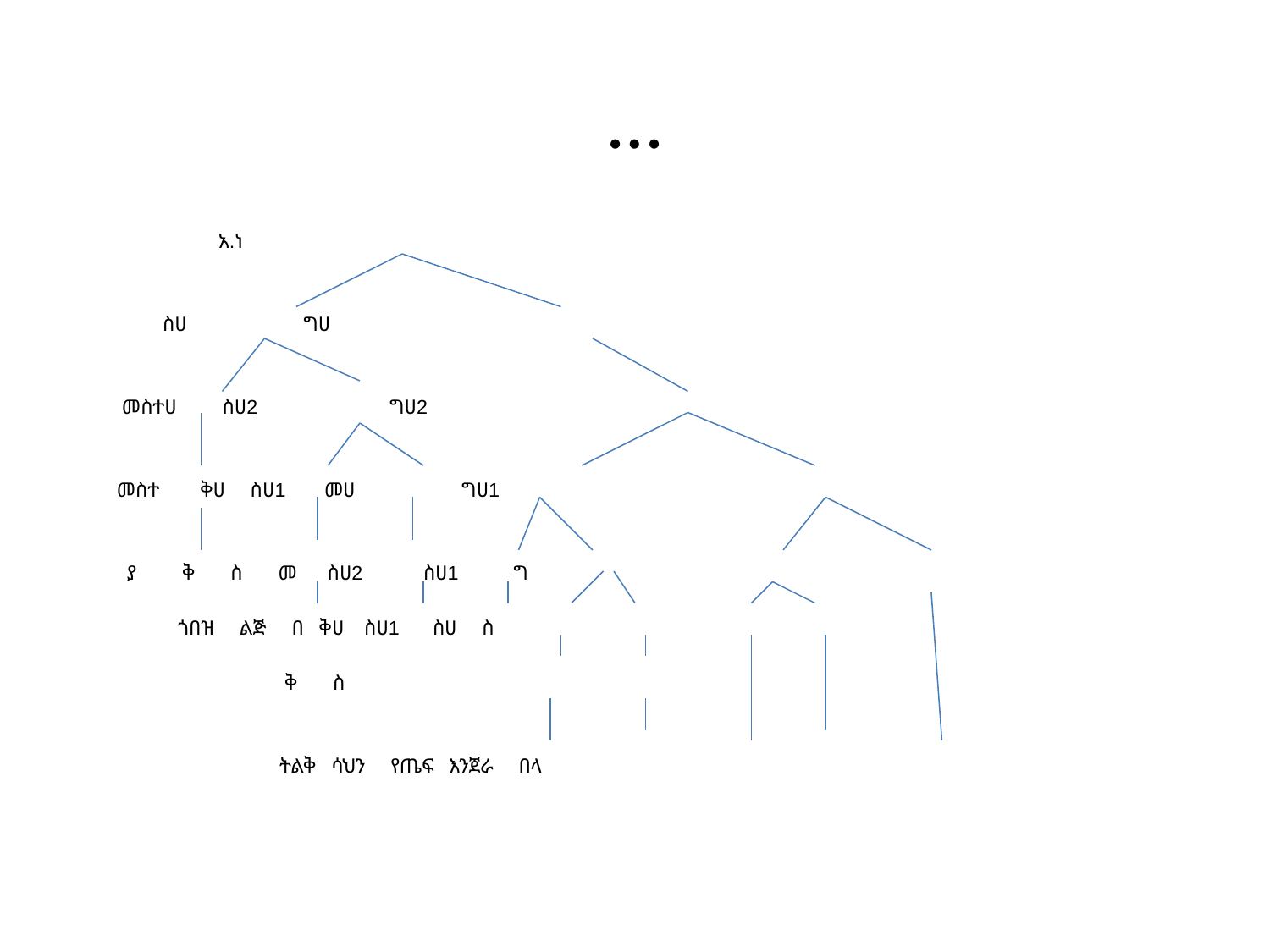

# …
                            አ.ነ

                 ስሀ                       ግሀ

         መስተሀ         ስሀ2                        ግሀ2

        መስተ        ቅሀ     ስሀ1       መሀ                     ግሀ1

          ያ         ቅ       ስ       መ      ስሀ2           ስሀ1          ግ

                    ጎበዝ     ልጅ     በ   ቅሀ    ስሀ1      ስሀ     ስ

                                         ቅ       ስ

                                        ትልቅ   ሳህን     የጤፍ   እንጀራ     በላ